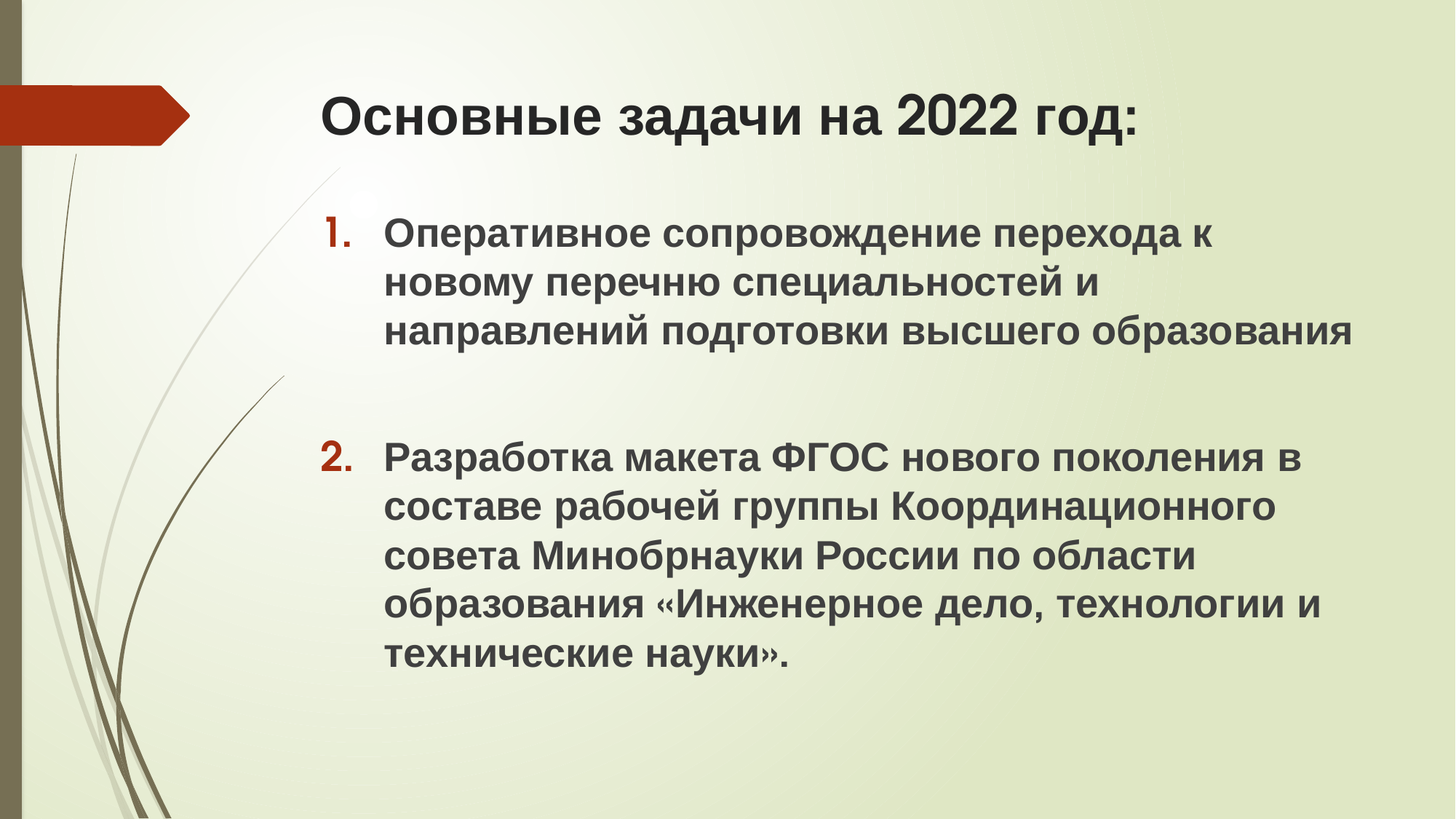

# Основные задачи на 2022 год:
Оперативное сопровождение перехода к новому перечню специальностей и направлений подготовки высшего образования

Разработка макета ФГОС нового поколения в составе рабочей группы Координационного совета Минобрнауки России по области образования «Инженерное дело, технологии и технические науки».